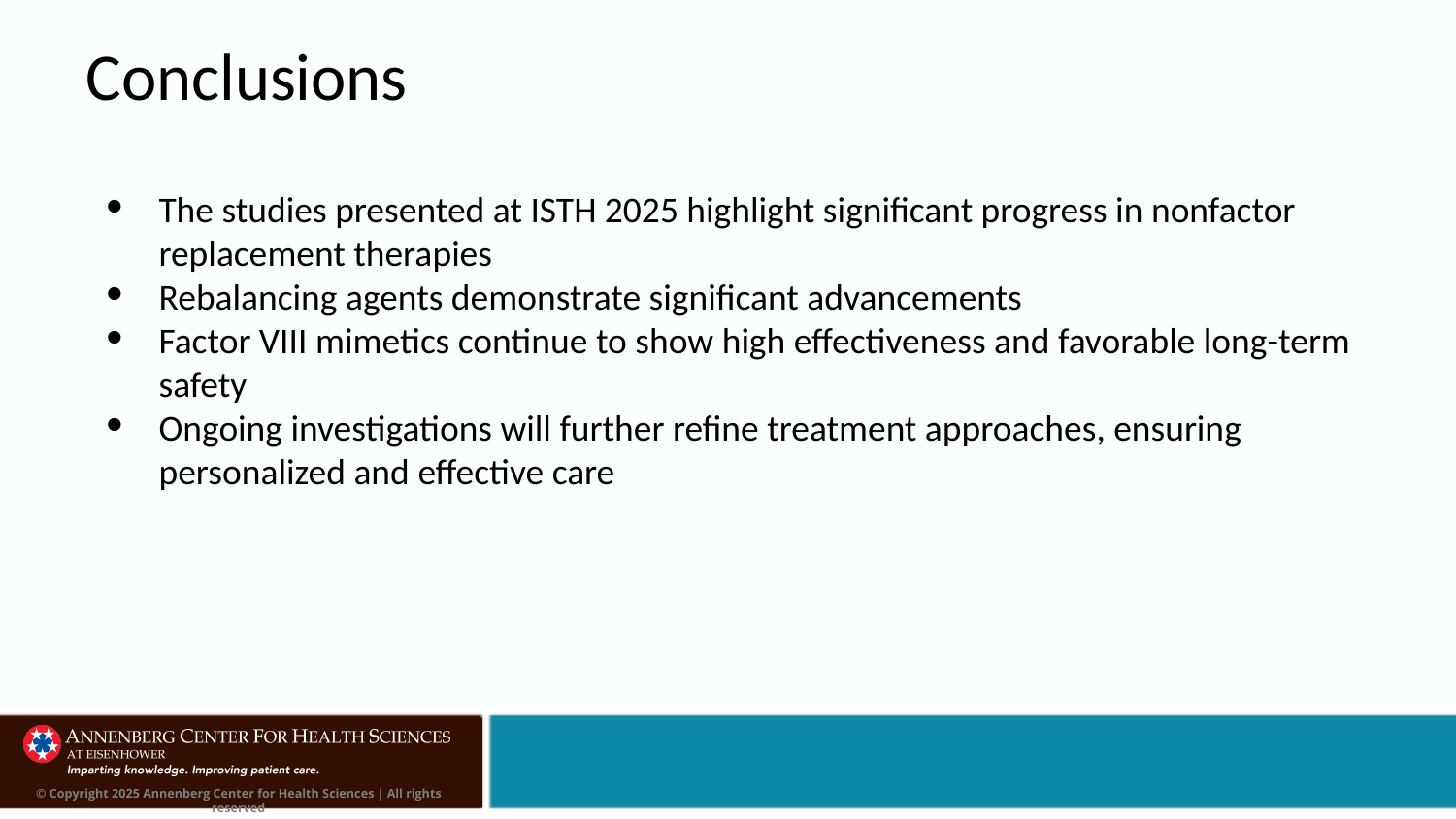

# Conclusions
The studies presented at ISTH 2025 highlight significant progress in nonfactor replacement therapies
Rebalancing agents demonstrate significant advancements
Factor VIII mimetics continue to show high effectiveness and favorable long-term safety
Ongoing investigations will further refine treatment approaches, ensuring personalized and effective care